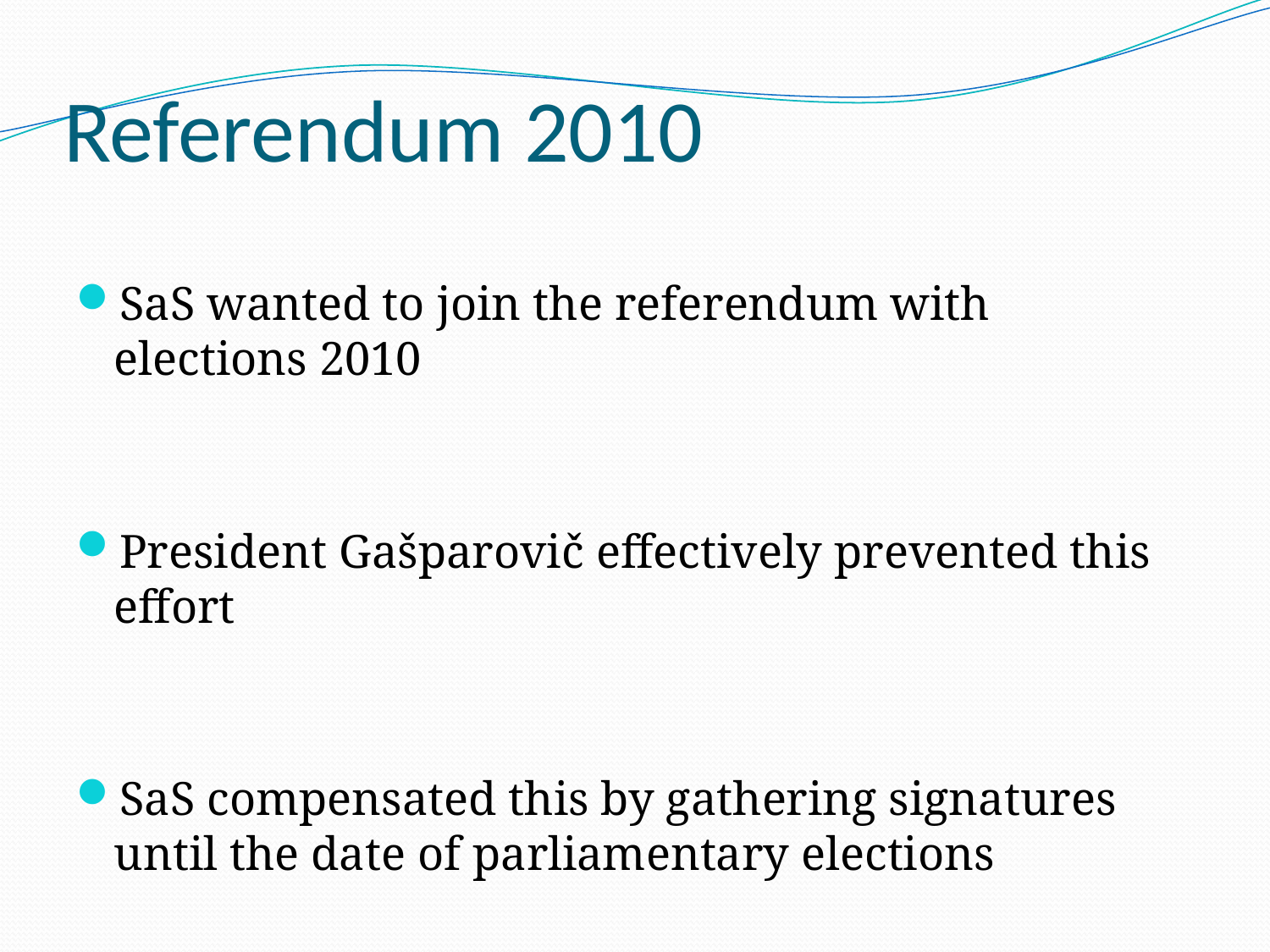

# Referendum 2010
SaS wanted to join the referendum with elections 2010

President Gašparovič effectively prevented this effort

SaS compensated this by gathering signatures until the date of parliamentary elections